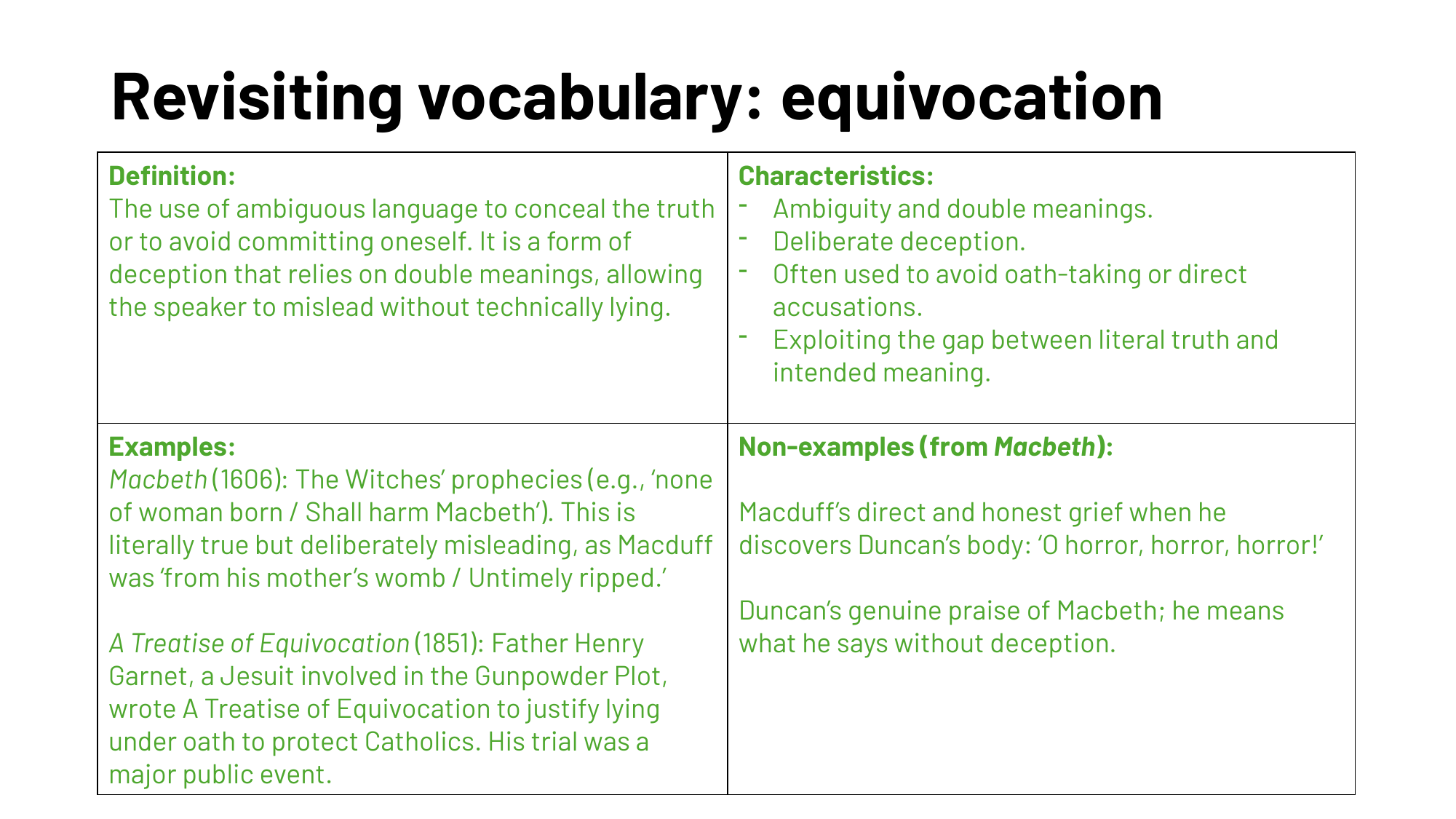

# Revisiting vocabulary: equivocation
| Definition: The use of ambiguous language to conceal the truth or to avoid committing oneself. It is a form of deception that relies on double meanings, allowing the speaker to mislead without technically lying. | Characteristics: Ambiguity and double meanings. Deliberate deception. Often used to avoid oath-taking or direct accusations. Exploiting the gap between literal truth and intended meaning. |
| --- | --- |
| Examples: Macbeth (1606): The Witches’ prophecies (e.g., ‘none of woman born / Shall harm Macbeth’). This is literally true but deliberately misleading, as Macduff was ‘from his mother’s womb / Untimely ripped.’ A Treatise of Equivocation (1851): Father Henry Garnet, a Jesuit involved in the Gunpowder Plot, wrote A Treatise of Equivocation to justify lying under oath to protect Catholics. His trial was a major public event. | Non-examples (from Macbeth): Macduff’s direct and honest grief when he discovers Duncan’s body: ‘O horror, horror, horror!’ Duncan’s genuine praise of Macbeth; he means what he says without deception. |